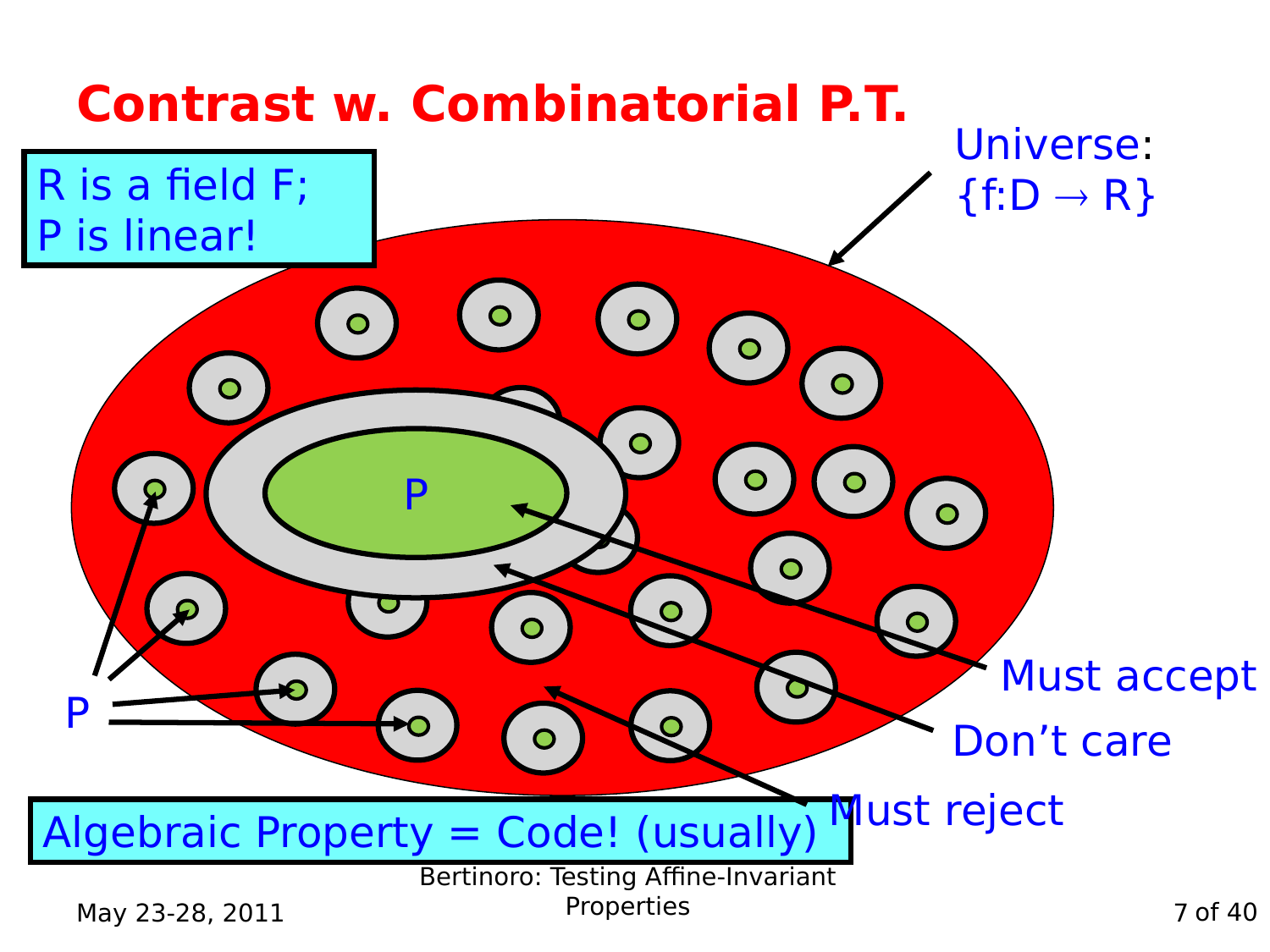

# Contrast w. Combinatorial P.T.
Universe:
{f:D → R}
R is a field F;
P is linear!

P

Must accept

Don’t care
Must reject

P

Algebraic Property = Code! (usually)
Bertinoro: Testing Affine-Invariant Properties
May 23-28, 2011
7